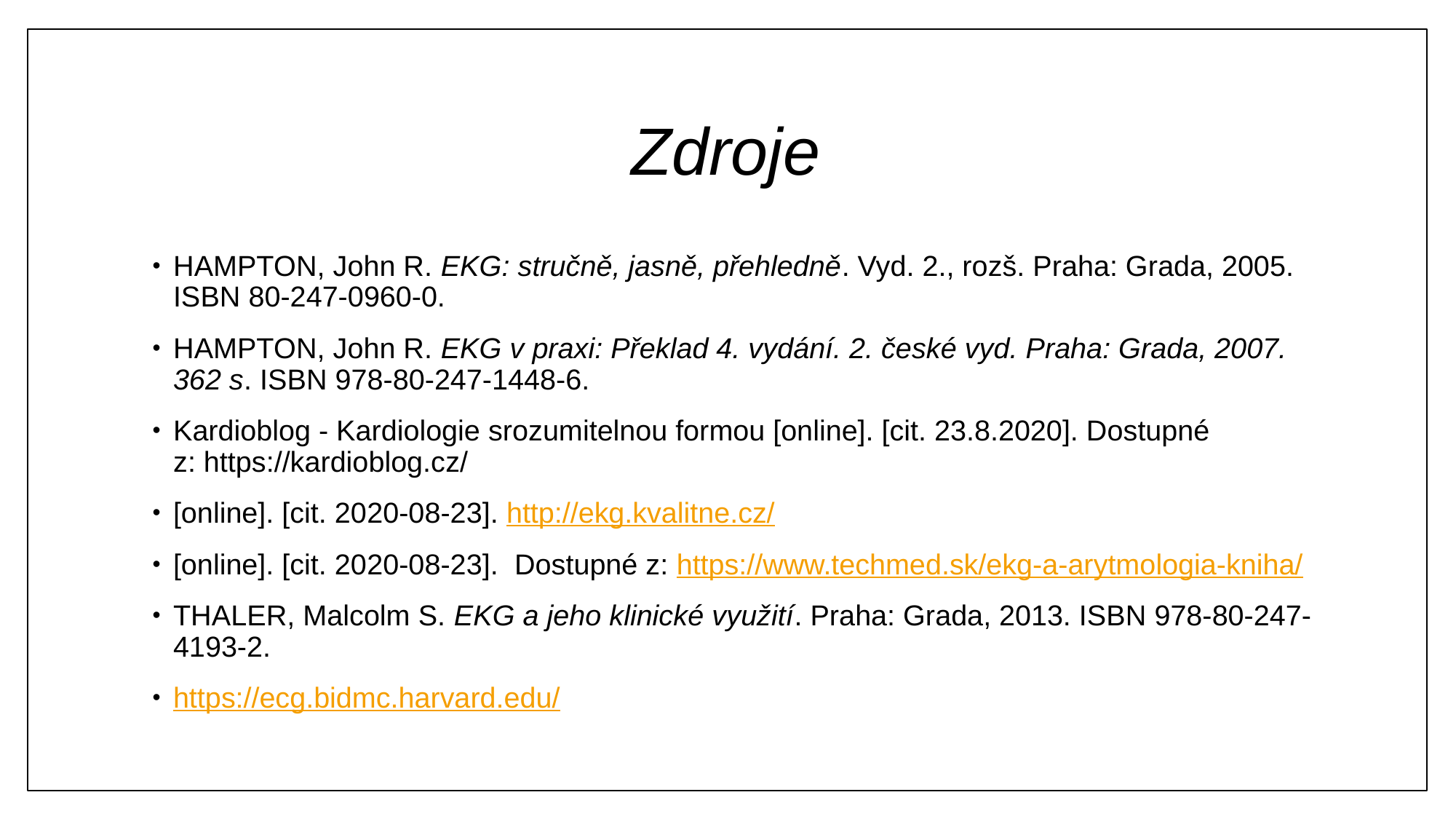

# Zdroje
HAMPTON, John R. EKG: stručně, jasně, přehledně. Vyd. 2., rozš. Praha: Grada, 2005. ISBN 80-247-0960-0.
HAMPTON, John R. EKG v praxi: Překlad 4. vydání. 2. české vyd. Praha: Grada, 2007. 362 s. ISBN 978-80-247-1448-6.
Kardioblog - Kardiologie srozumitelnou formou [online]. [cit. 23.8.2020]. Dostupné z: https://kardioblog.cz/
[online]. [cit. 2020-08-23]. http://ekg.kvalitne.cz/
[online]. [cit. 2020-08-23].  Dostupné z: https://www.techmed.sk/ekg-a-arytmologia-kniha/
THALER, Malcolm S. EKG a jeho klinické využití. Praha: Grada, 2013. ISBN 978-80-247-4193-2.
https://ecg.bidmc.harvard.edu/